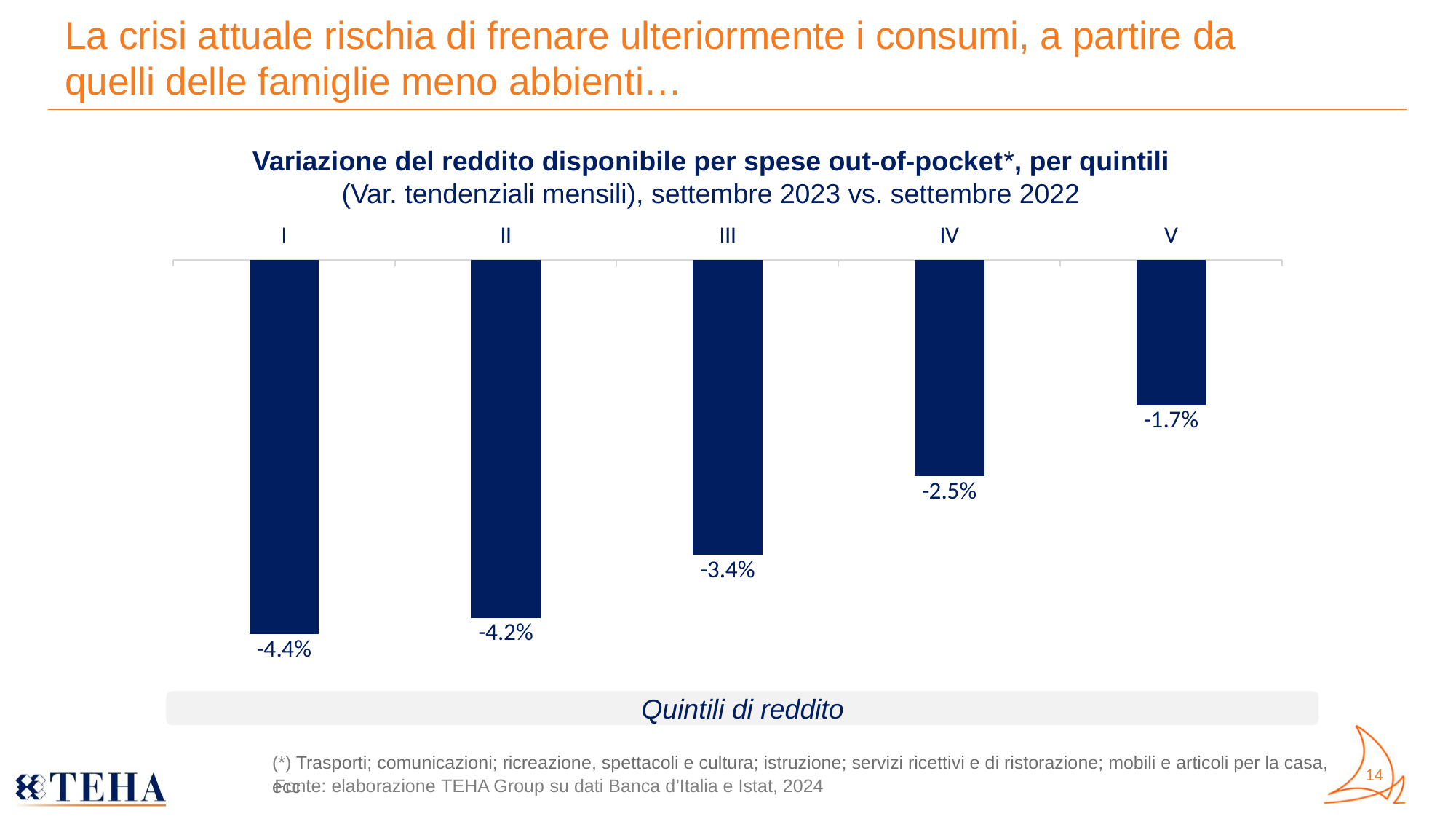

La crisi attuale rischia di frenare ulteriormente i consumi, a partire da
quelli delle famiglie meno abbienti…
Variazione del reddito disponibile per spese out-of-pocket*, per quintili
(Var. tendenziali mensili), settembre 2023 vs. settembre 2022

### Chart

| Category |  |
|---|---|
| I | -0.04372418136731879 |
| II | -0.041791253557380795 |
| III | -0.034440940750978984 |
| IV | -0.025277437772260308 |
| V | -0.016998289839879787 |
Quintili di reddito
(*) Trasporti; comunicazioni; ricreazione, spettacoli e cultura; istruzione; servizi ricettivi e di ristorazione; mobili e articoli per la casa, ecc
Fonte: elaborazione TEHA Group su dati Banca d’Italia e Istat, 2024